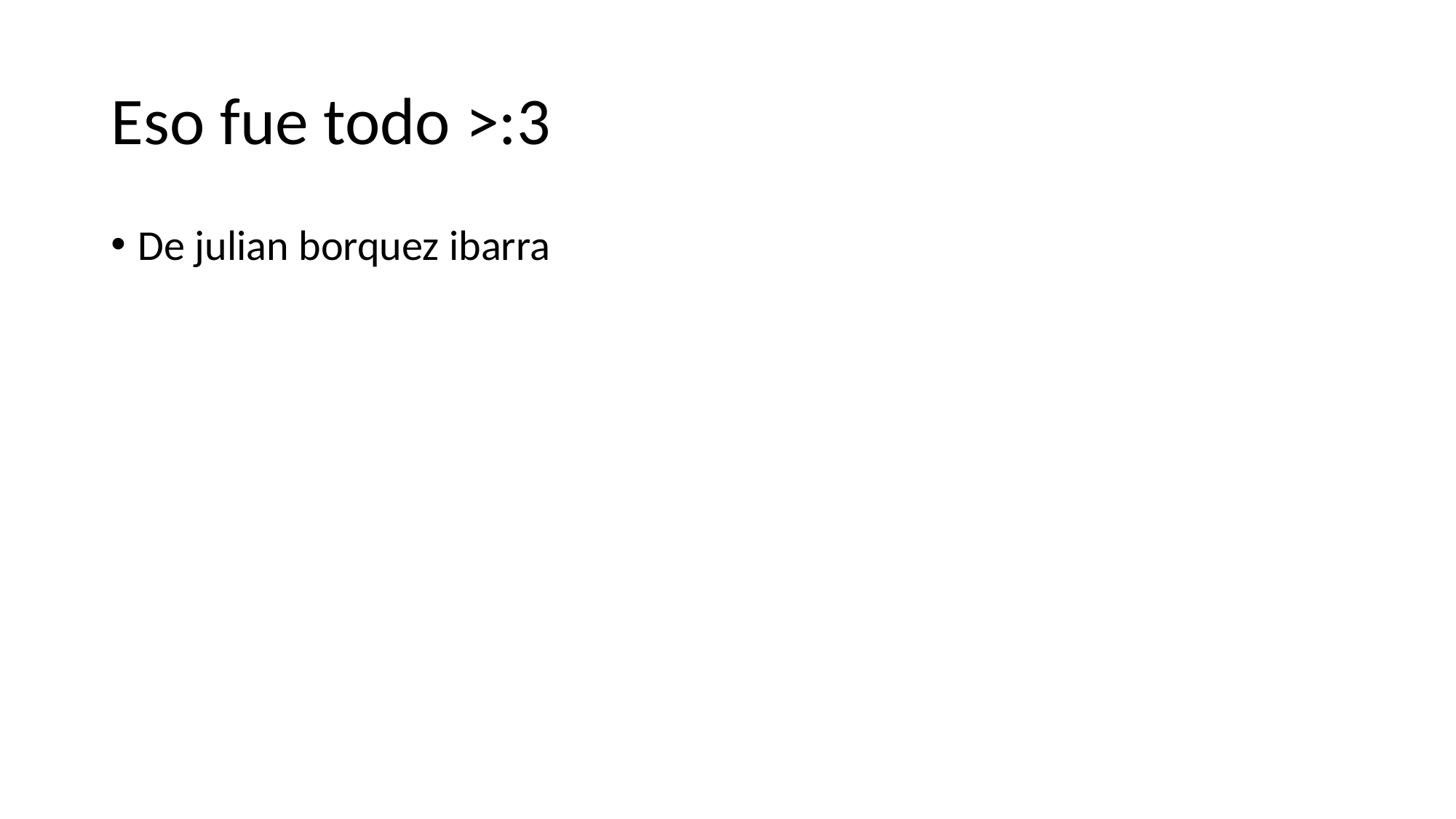

# Eso fue todo >:3
De julian borquez ibarra